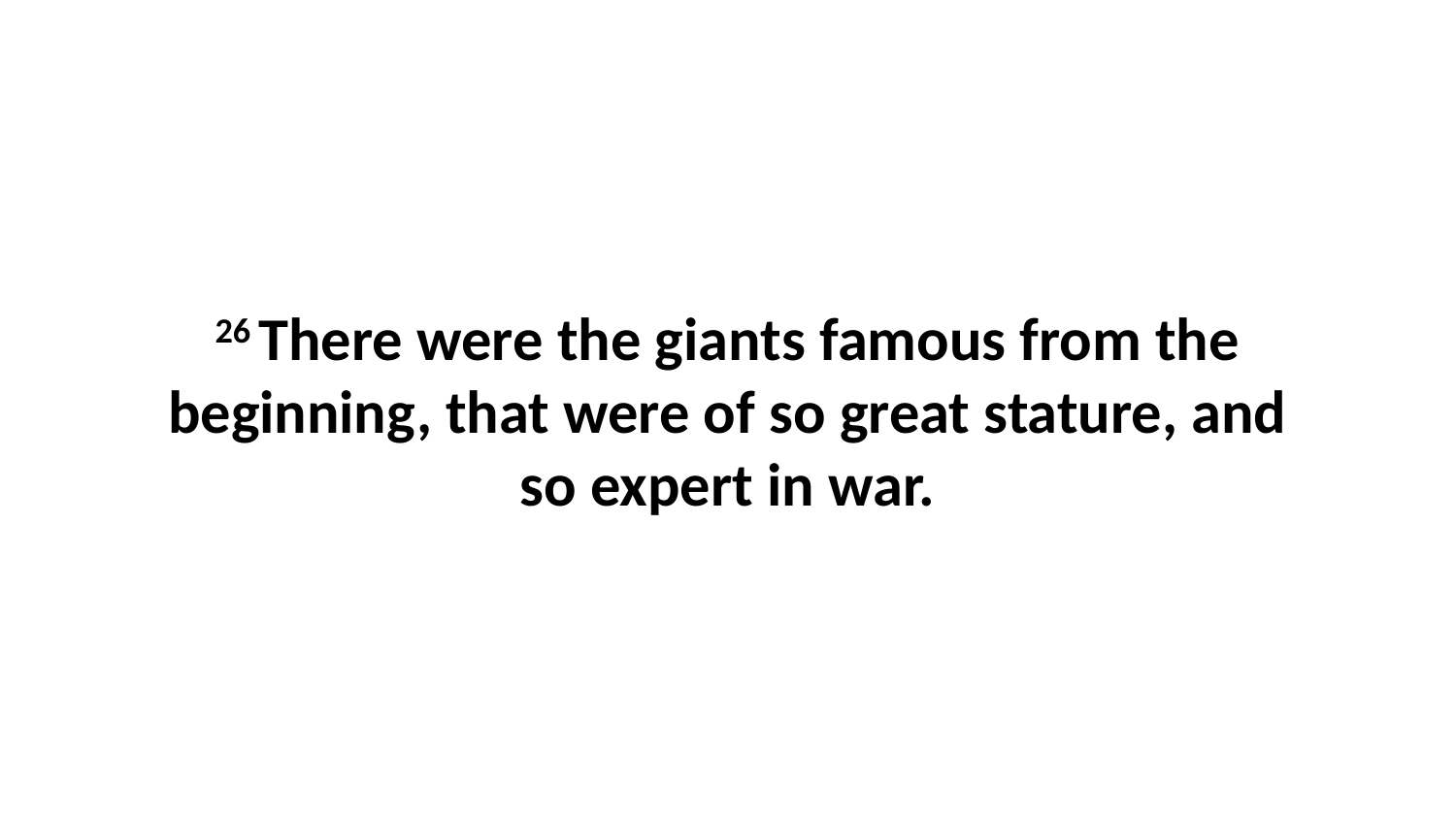

26 There were the giants famous from the beginning, that were of so great stature, and so expert in war.